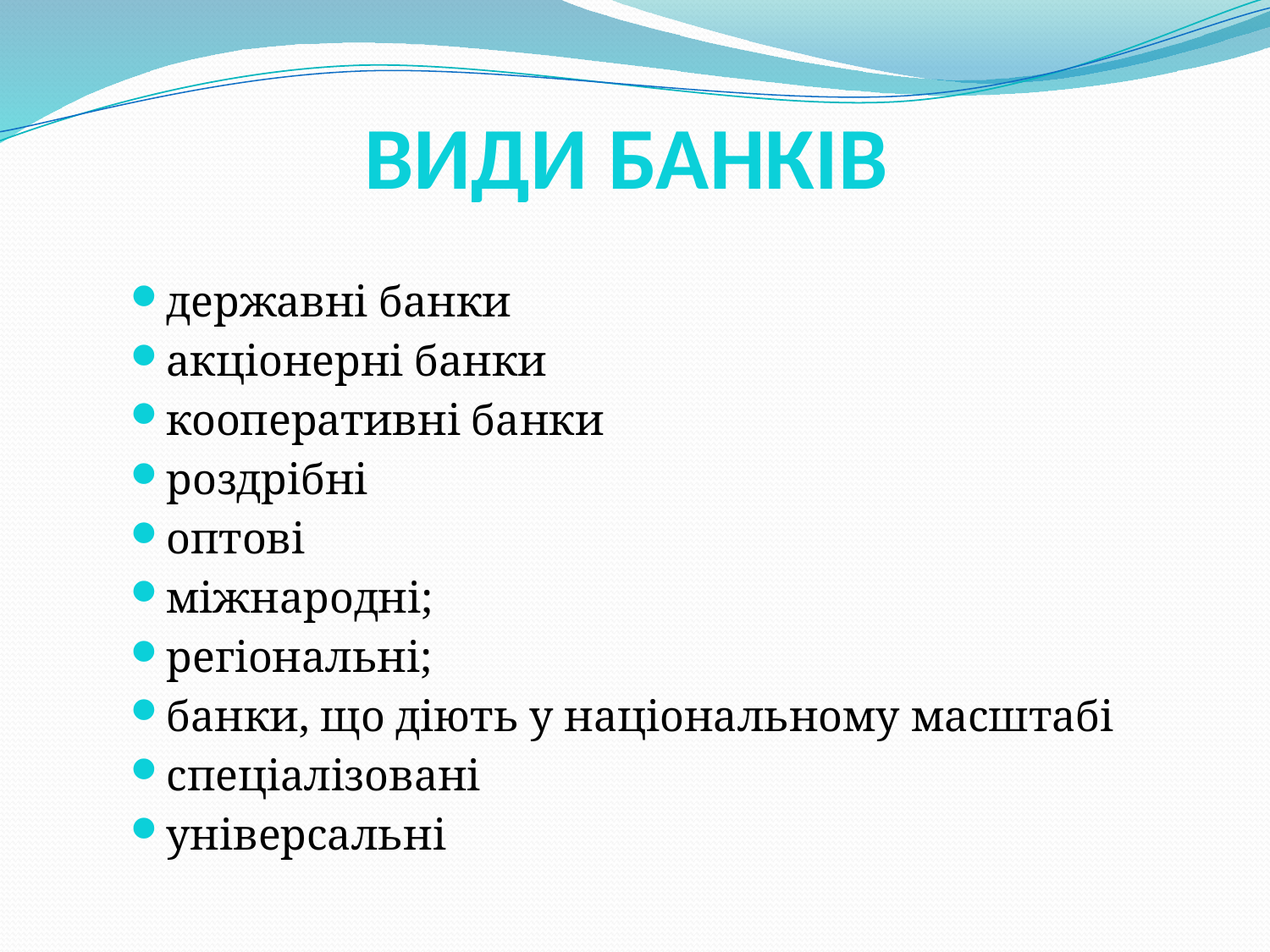

# ВИДИ БАНКІВ
державні банки
акціонерні банки
кооперативні банки
роздрібні
оптові
міжнародні;
регіональні;
банки, що діють у національному масштабі
спеціалізовані
універсальні